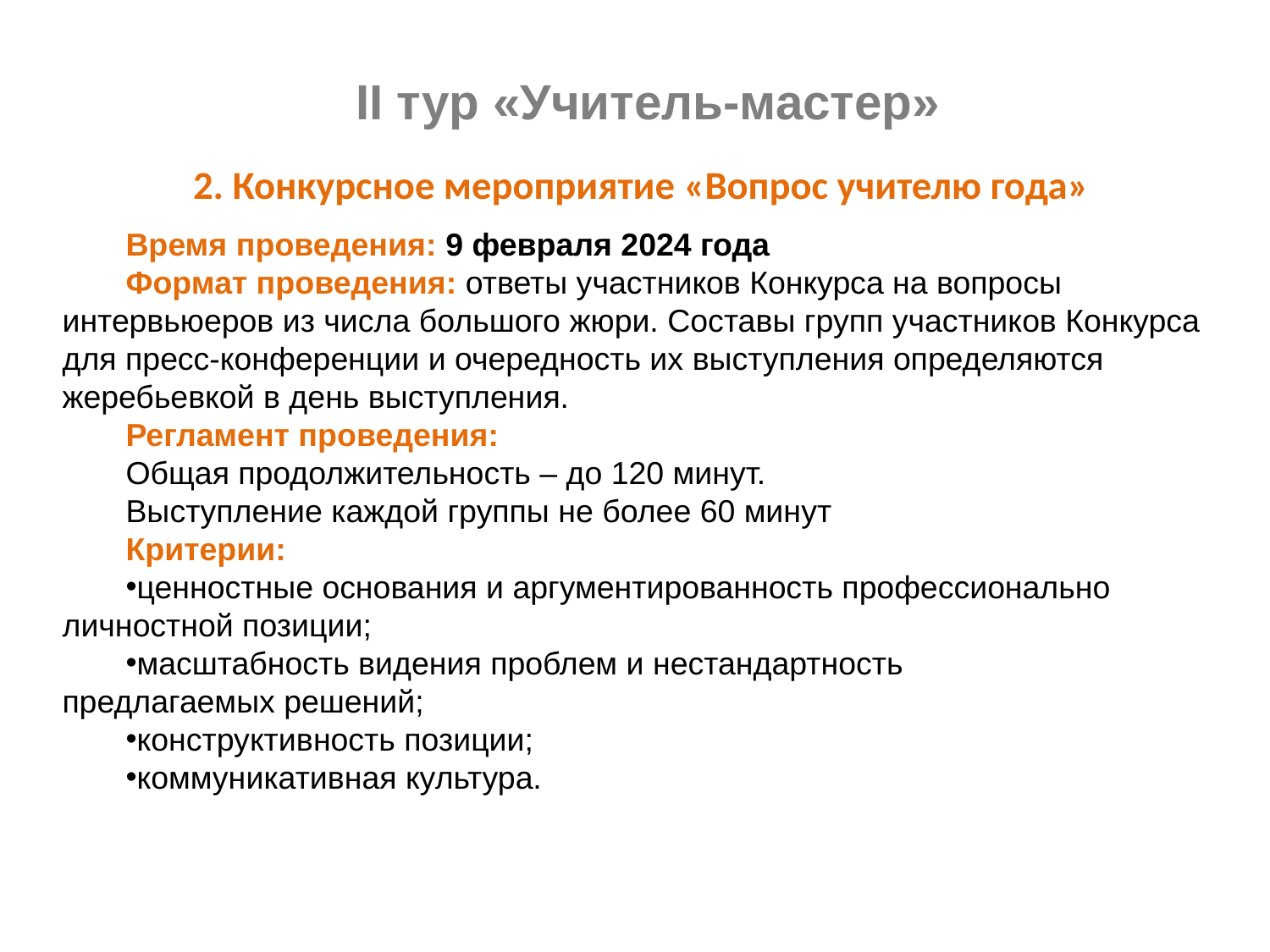

# II тур «Учитель-мастер»
2. Конкурсное мероприятие «Вопрос учителю года»
Время проведения: 9 февраля 2024 года
Формат проведения: ответы участников Конкурса на вопросы интервьюеров из числа большого жюри. Составы групп участников Конкурса для пресс-конференции и очередность их выступления определяются жеребьевкой в день выступления.
Регламент проведения:
Общая продолжительность – до 120 минут.
Выступление каждой группы не более 60 минут
Критерии:
ценностные основания и аргументированность профессионально личностной позиции;
масштабность видения проблем и нестандартность предлагаемых решений;
конструктивность позиции;
коммуникативная культура.